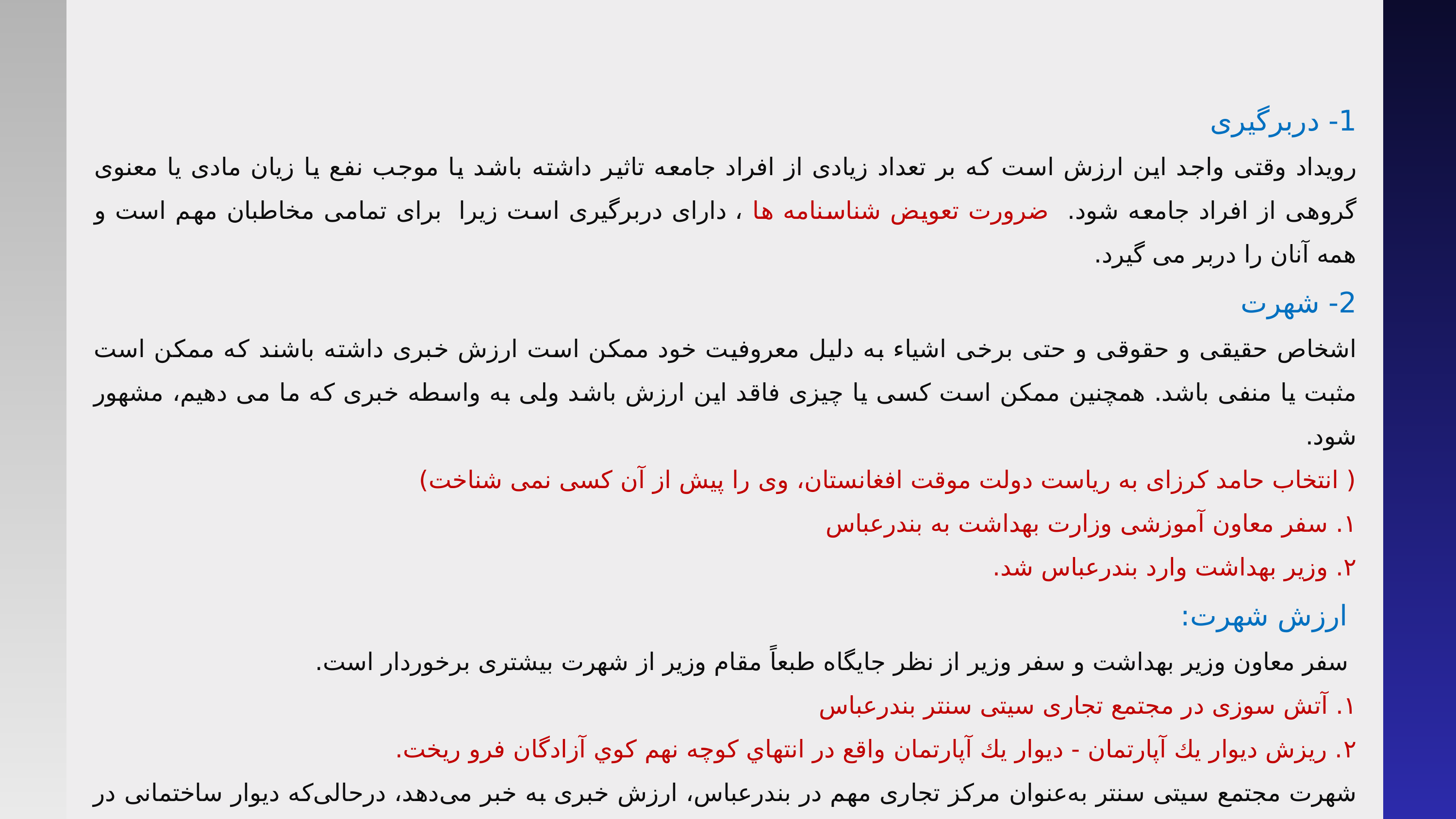

1- دربرگیری
رویداد وقتی واجد این ارزش است كه بر تعداد زیادی از افراد جامعه تاثیر داشته باشد یا موجب نفع یا زیان مادی یا معنوی گروهی از افراد جامعه شود.  ضرورت تعویض شناسنامه ها ، دارای دربرگیری است زیرا  برای تمامی مخاطبان مهم است و همه آنان را دربر می گیرد.
2- شهرت
اشخاص حقیقی و حقوقی و حتی برخی اشیاء به دلیل معروفیت خود ممكن است ارزش خبری داشته باشند كه ممكن است مثبت یا منفی باشد. همچنین ممكن است كسی یا چیزی فاقد این ارزش باشد ولی به واسطه خبری كه ما می دهیم، مشهور شود.
( انتخاب حامد كرزای به ریاست دولت موقت افغانستان، وی را پیش از آن كسی نمی شناخت)
۱. سفر معاون آموزشی وزارت بهداشت به بندرعباس
۲. وزیر بهداشت وارد بندرعباس شد.
 ارزش شهرت:
 سفر معاون وزیر بهداشت و سفر وزیر از نظر جایگاه طبعاً مقام وزیر از شهرت بيشترى برخوردار است.
۱. آتش سوزی در مجتمع تجاری سیتی سنتر بندرعباس
۲. ريزش ديوار يك آپارتمان - ديوار يك آپارتمان واقع در انتهاي كوچه نهم كوي آزادگان فرو ريخت.
شهرت مجتمع سیتی سنتر به‌عنوان مرکز تجاری مهم در بندرعباس، ارزش خبرى به خبر مى‌دهد، درحالى‌که دیوار ساختمانى در آزادگان فاقد ارزش شهرت است.